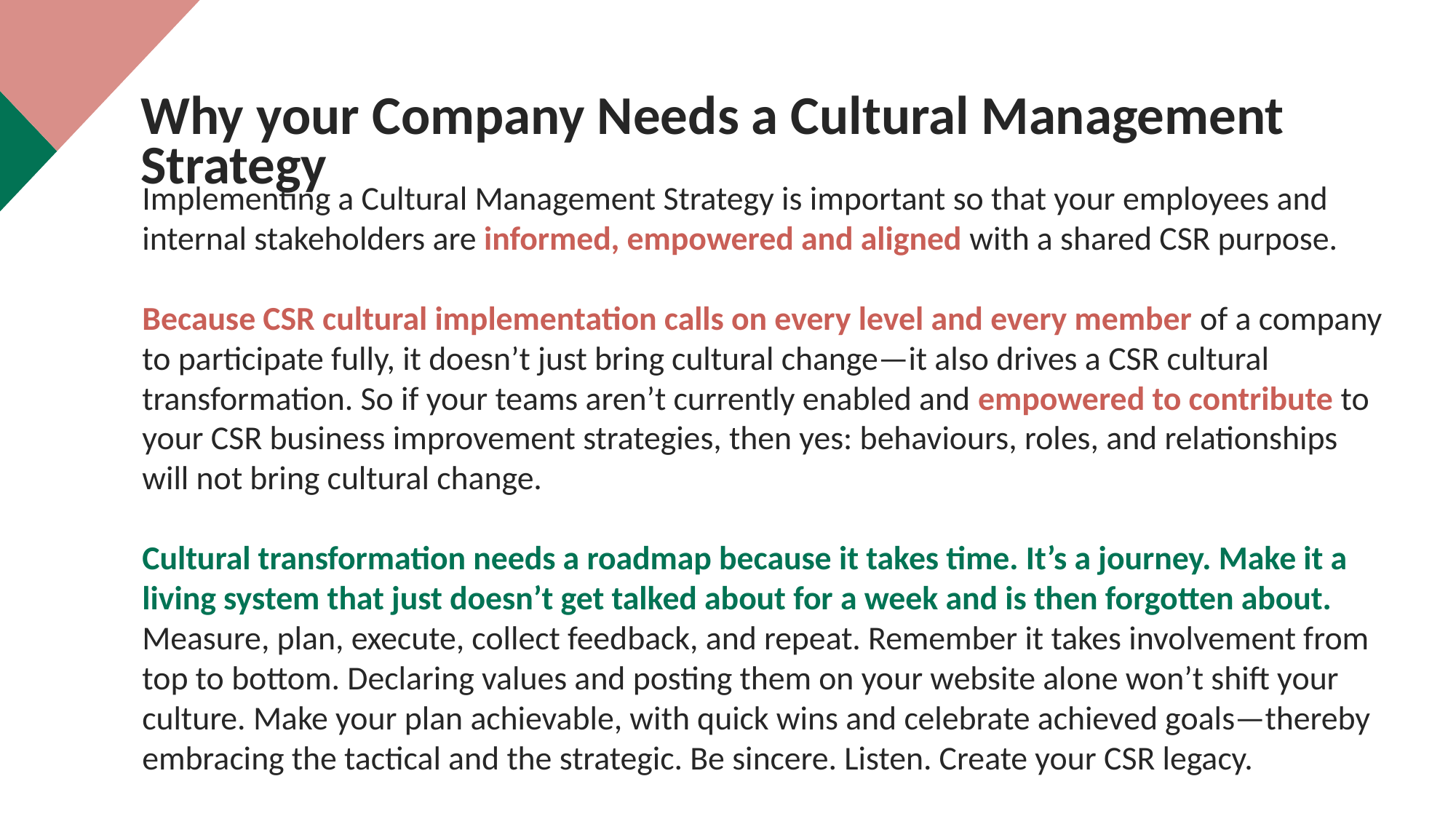

Why your Company Needs a Cultural Management Strategy
Implementing a Cultural Management Strategy is important so that your employees and internal stakeholders are informed, empowered and aligned with a shared CSR purpose.

Because CSR cultural implementation calls on every level and every member of a company to participate fully, it doesn’t just bring cultural change—it also drives a CSR cultural transformation. So if your teams aren’t currently enabled and empowered to contribute to your CSR business improvement strategies, then yes: behaviours, roles, and relationships will not bring cultural change.

Cultural transformation needs a roadmap because it takes time. It’s a journey. Make it a living system that just doesn’t get talked about for a week and is then forgotten about. Measure, plan, execute, collect feedback, and repeat. Remember it takes involvement from top to bottom. Declaring values and posting them on your website alone won’t shift your culture. Make your plan achievable, with quick wins and celebrate achieved goals—thereby embracing the tactical and the strategic. Be sincere. Listen. Create your CSR legacy.